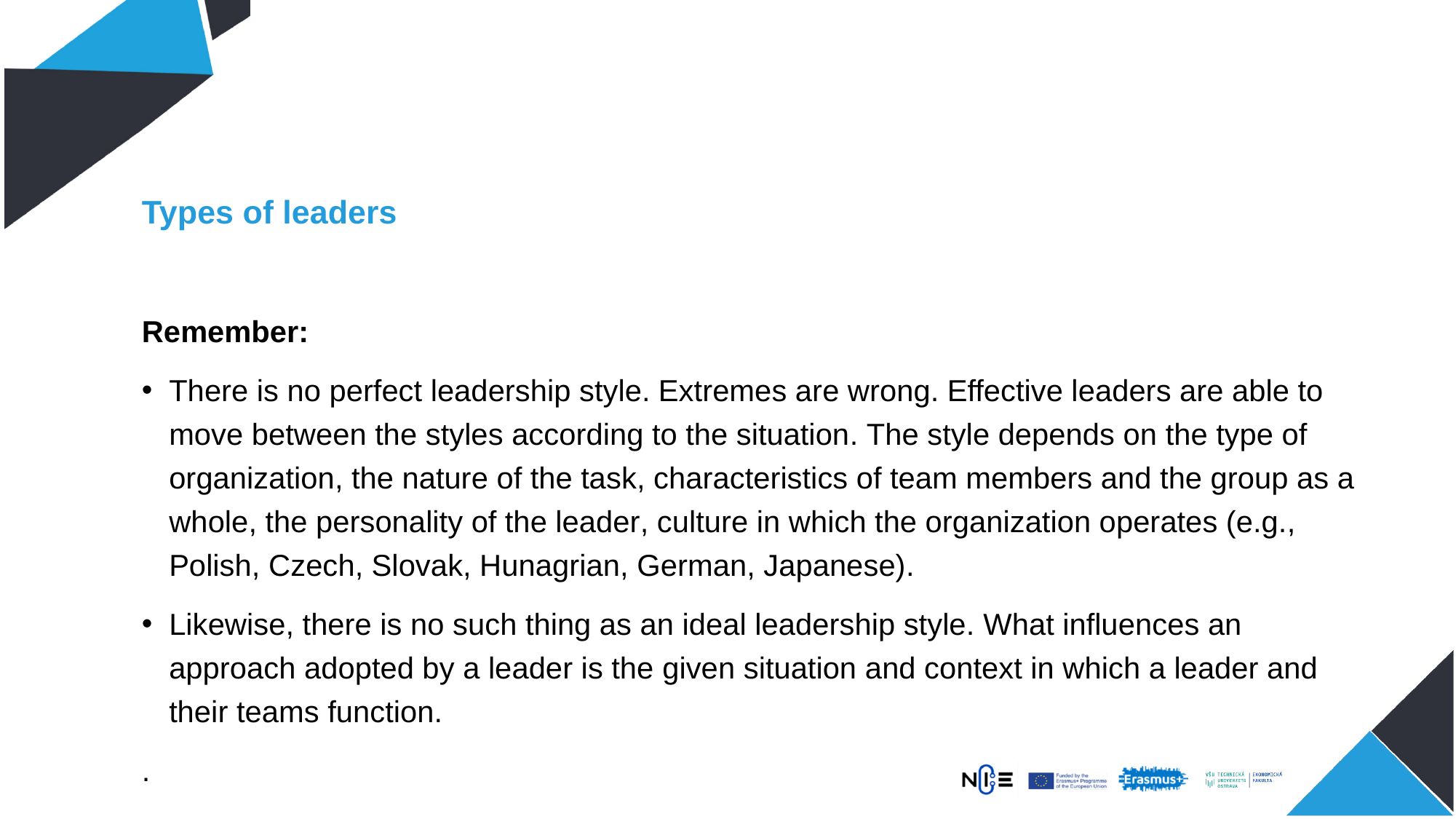

# Types of leaders

Remember:
There is no perfect leadership style. Extremes are wrong. Effective leaders are able to move between the styles according to the situation. The style depends on the type of organization, the nature of the task, characteristics of team members and the group as a whole, the personality of the leader, culture in which the organization operates (e.g., Polish, Czech, Slovak, Hunagrian, German, Japanese).
Likewise, there is no such thing as an ideal leadership style. What influences an approach adopted by a leader is the given situation and context in which a leader and their teams function.
.